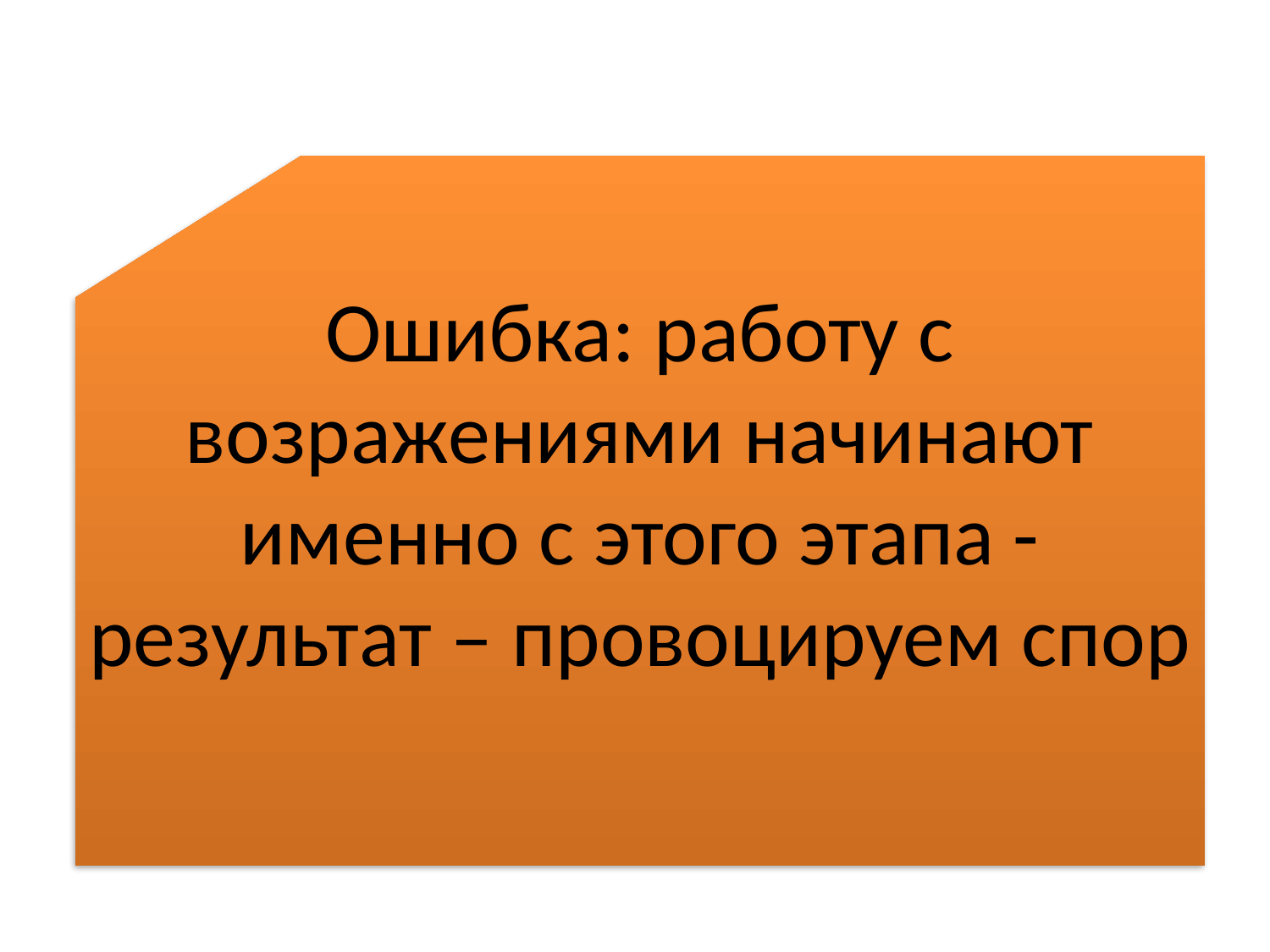

#
Ошибка: работу с возражениями начинают именно с этого этапа - результат – провоцируем спор